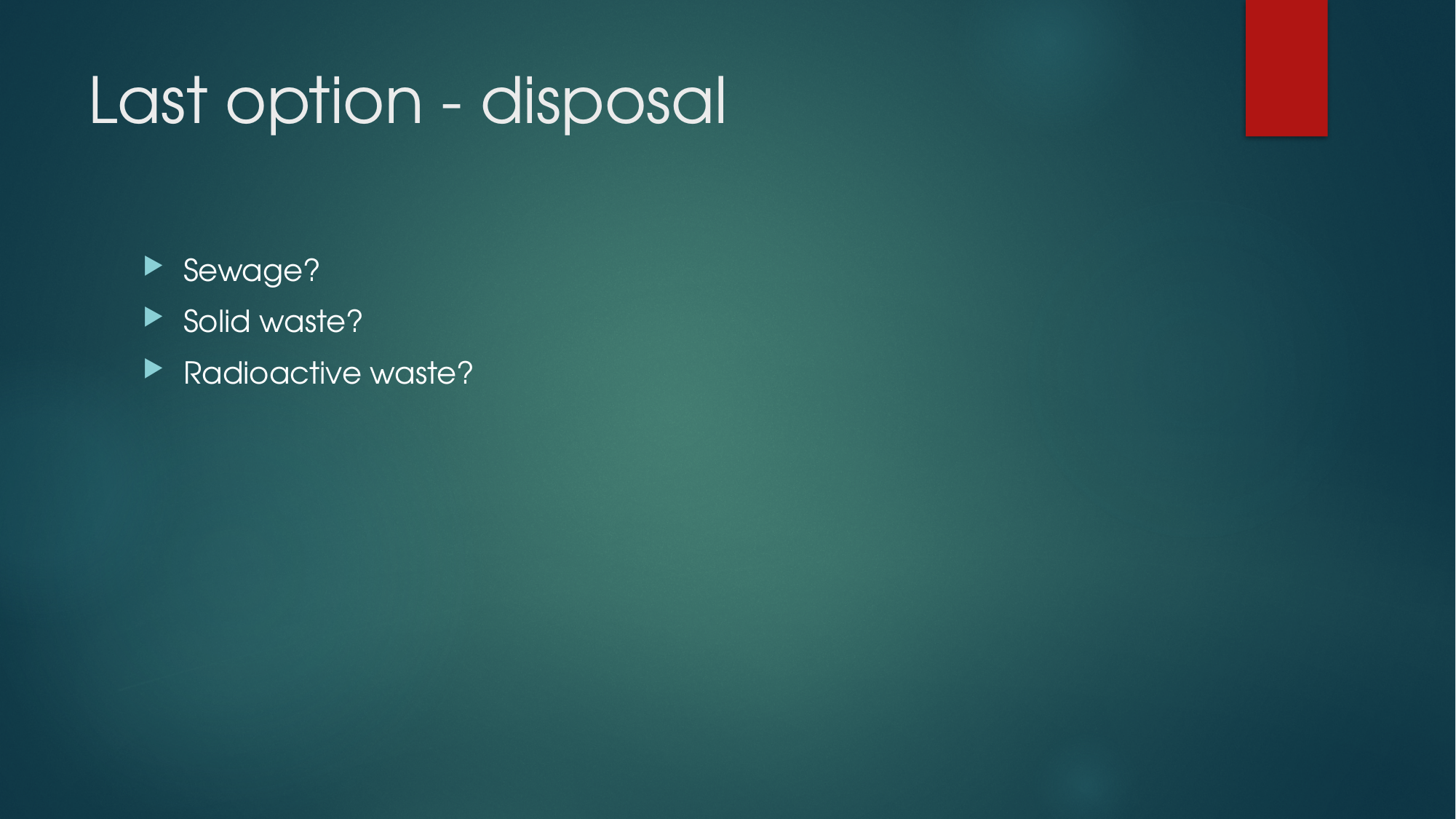

# Last option - disposal
Sewage?
Solid waste?
Radioactive waste?